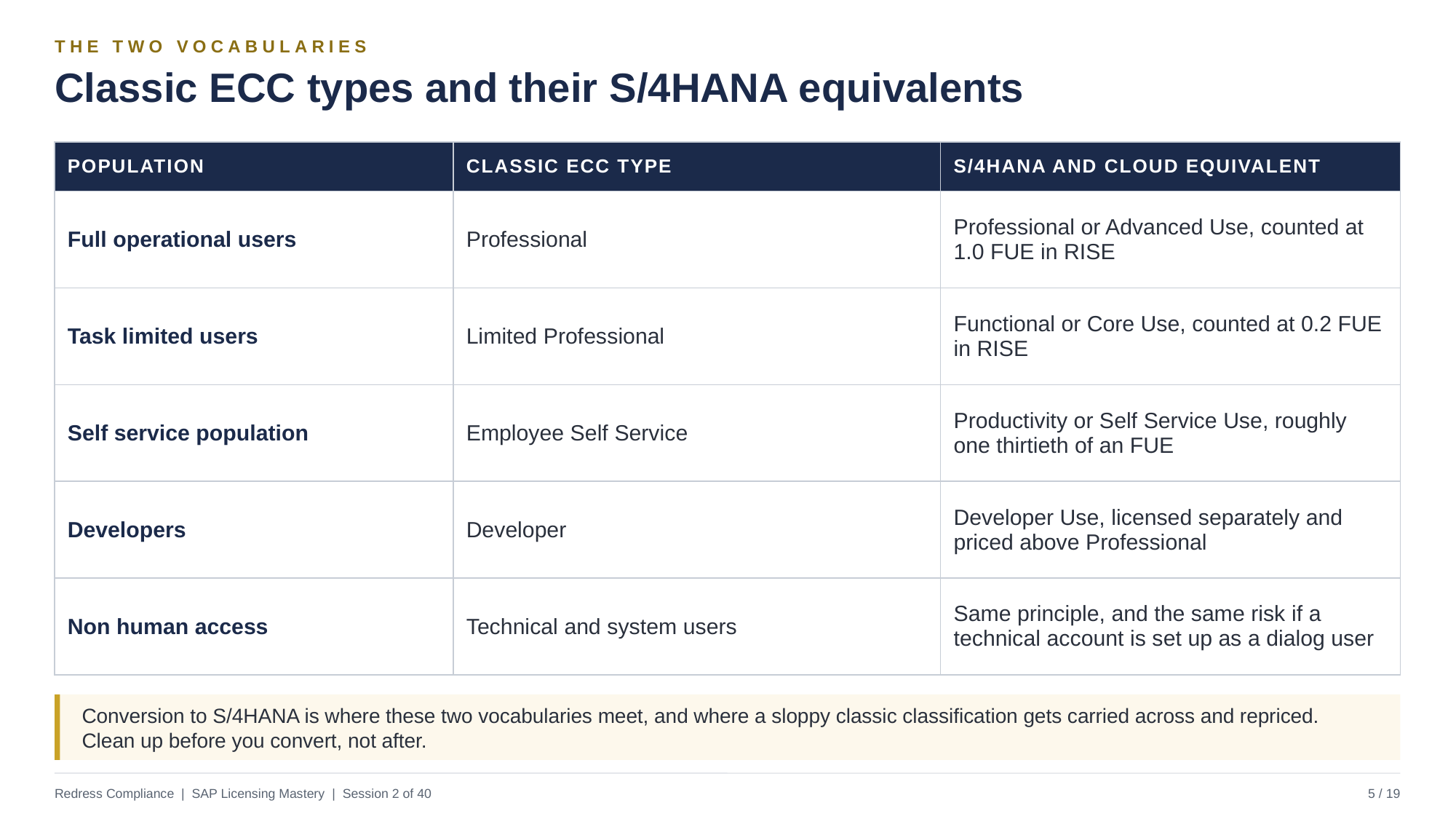

THE TWO VOCABULARIES
Classic ECC types and their S/4HANA equivalents
| POPULATION | CLASSIC ECC TYPE | S/4HANA AND CLOUD EQUIVALENT |
| --- | --- | --- |
| Full operational users | Professional | Professional or Advanced Use, counted at 1.0 FUE in RISE |
| Task limited users | Limited Professional | Functional or Core Use, counted at 0.2 FUE in RISE |
| Self service population | Employee Self Service | Productivity or Self Service Use, roughly one thirtieth of an FUE |
| Developers | Developer | Developer Use, licensed separately and priced above Professional |
| Non human access | Technical and system users | Same principle, and the same risk if a technical account is set up as a dialog user |

Conversion to S/4HANA is where these two vocabularies meet, and where a sloppy classic classification gets carried across and repriced. Clean up before you convert, not after.

Redress Compliance  |  SAP Licensing Mastery  |  Session 2 of 40
5 / 19